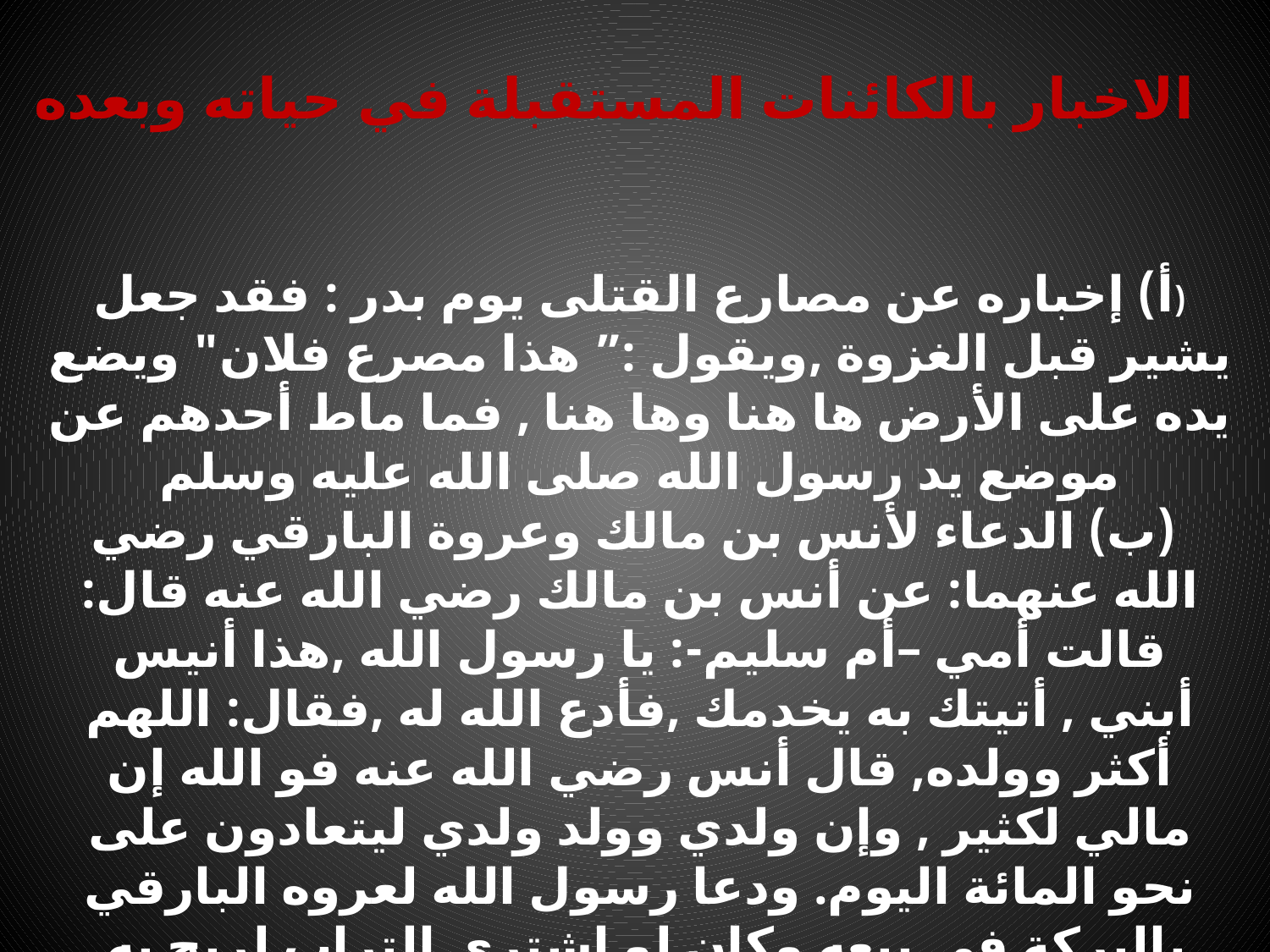

الاخبار بالكائنات المستقبلة في حياته وبعده
(أ) إخباره عن مصارع القتلى يوم بدر : فقد جعل يشير قبل الغزوة ,ويقول :” هذا مصرع فلان" ويضع يده على الأرض ها هنا وها هنا , فما ماط أحدهم عن موضع يد رسول الله صلى الله عليه وسلم
 (ب) الدعاء لأنس بن مالك وعروة البارقي رضي الله عنهما: عن أنس بن مالك رضي الله عنه قال: قالت أمي –أم سليم-: يا رسول الله ,هذا أنيس أبني , أتيتك به يخدمك ,فأدع الله له ,فقال: اللهم أكثر وولده, قال أنس رضي الله عنه فو الله إن مالي لكثير , وإن ولدي وولد ولدي ليتعادون على نحو المائة اليوم. ودعا رسول الله لعروه البارقي بالبركة في بيعه وكان لو اشترى التراب لربح به